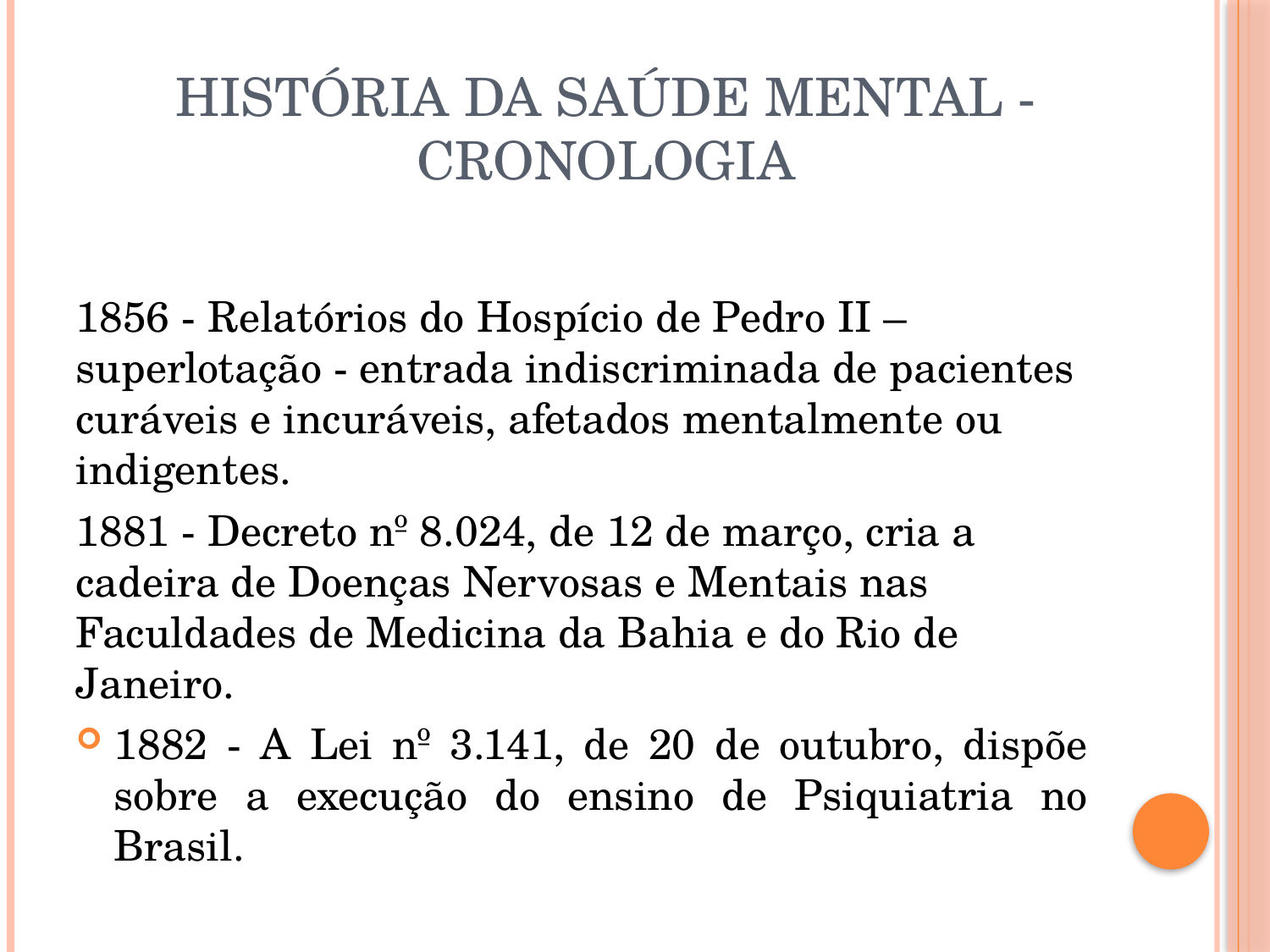

# História da saúde mental - Cronologia

1856 - Relatórios do Hospício de Pedro II –superlotação - entrada indiscriminada de pacientes curáveis e incuráveis, afetados mentalmente ou indigentes.
1881 - Decreto nº 8.024, de 12 de março, cria a cadeira de Doenças Nervosas e Mentais nas Faculdades de Medicina da Bahia e do Rio de Janeiro.
1882 - A Lei nº 3.141, de 20 de outubro, dispõe sobre a execução do ensino de Psiquiatria no Brasil.